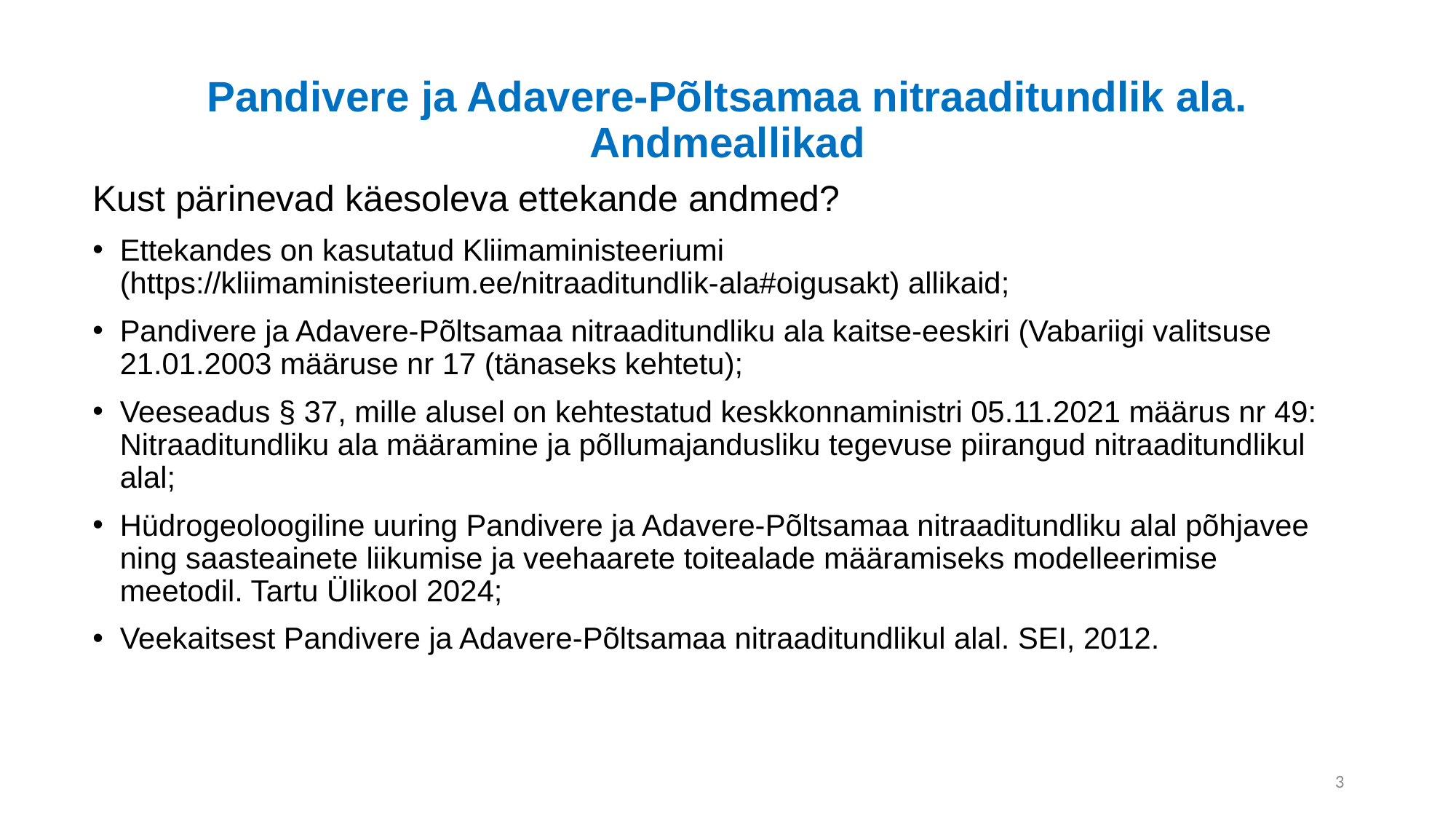

# Pandivere ja Adavere-Põltsamaa nitraaditundlik ala. Andmeallikad
Kust pärinevad käesoleva ettekande andmed?
Ettekandes on kasutatud Kliimaministeeriumi (https://kliimaministeerium.ee/nitraaditundlik-ala#oigusakt) allikaid;
Pandivere ja Adavere-Põltsamaa nitraaditundliku ala kaitse-eeskiri (Vabariigi valitsuse 21.01.2003 määruse nr 17 (tänaseks kehtetu);
Veeseadus § 37, mille alusel on kehtestatud keskkonnaministri 05.11.2021 määrus nr 49: Nitraaditundliku ala määramine ja põllumajandusliku tegevuse piirangud nitraaditundlikul alal;
Hüdrogeoloogiline uuring Pandivere ja Adavere-Põltsamaa nitraaditundliku alal põhjavee ning saasteainete liikumise ja veehaarete toitealade määramiseks modelleerimise meetodil. Tartu Ülikool 2024;
Veekaitsest Pandivere ja Adavere-Põltsamaa nitraaditundlikul alal. SEI, 2012.
3